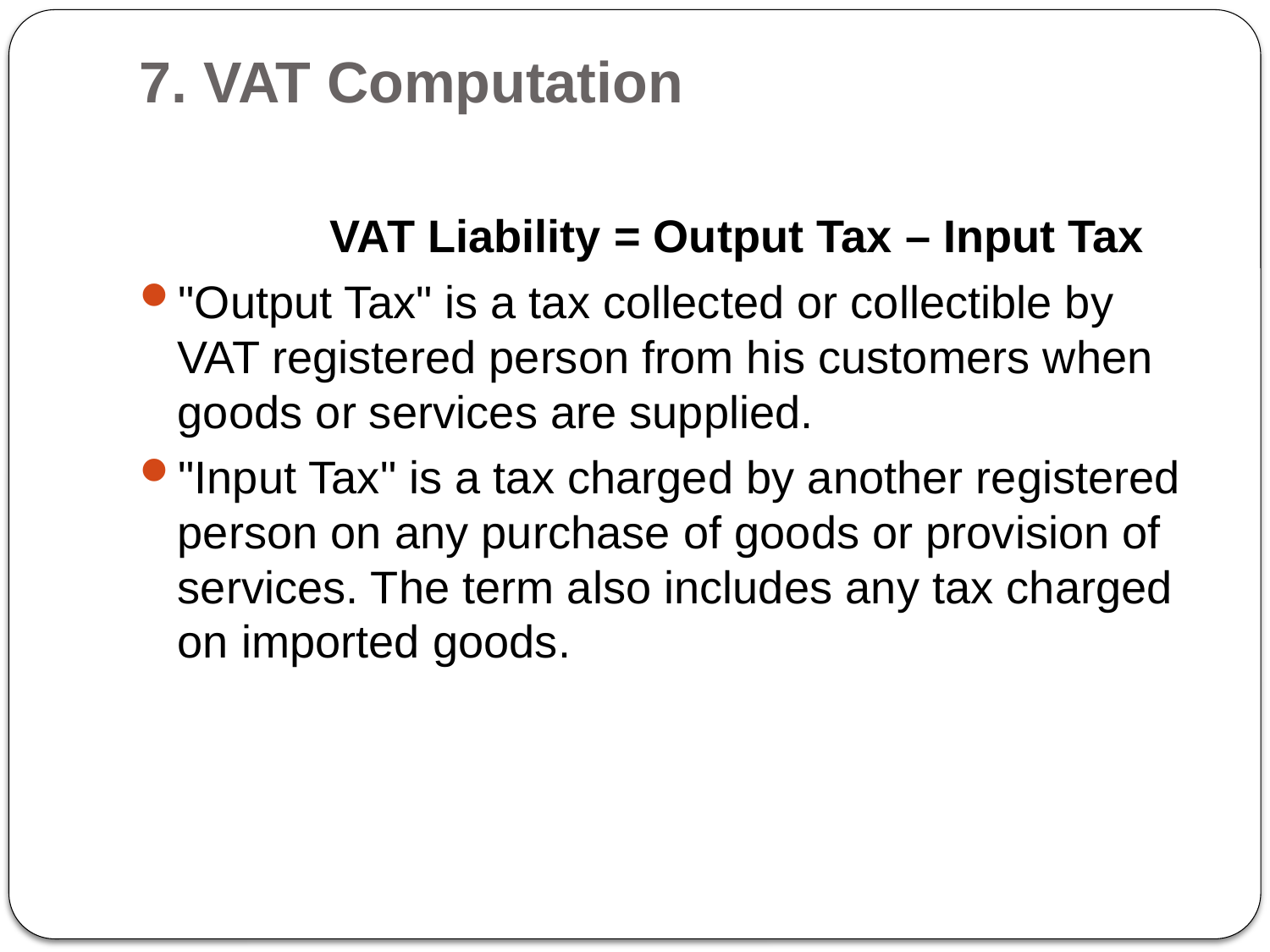

# 7. VAT Computation
               VAT Liability = Output Tax – Input Tax
"Output Tax" is a tax collected or collectible by VAT registered person from his customers when goods or services are supplied.
"Input Tax" is a tax charged by another registered person on any purchase of goods or provision of services. The term also includes any tax charged on imported goods.